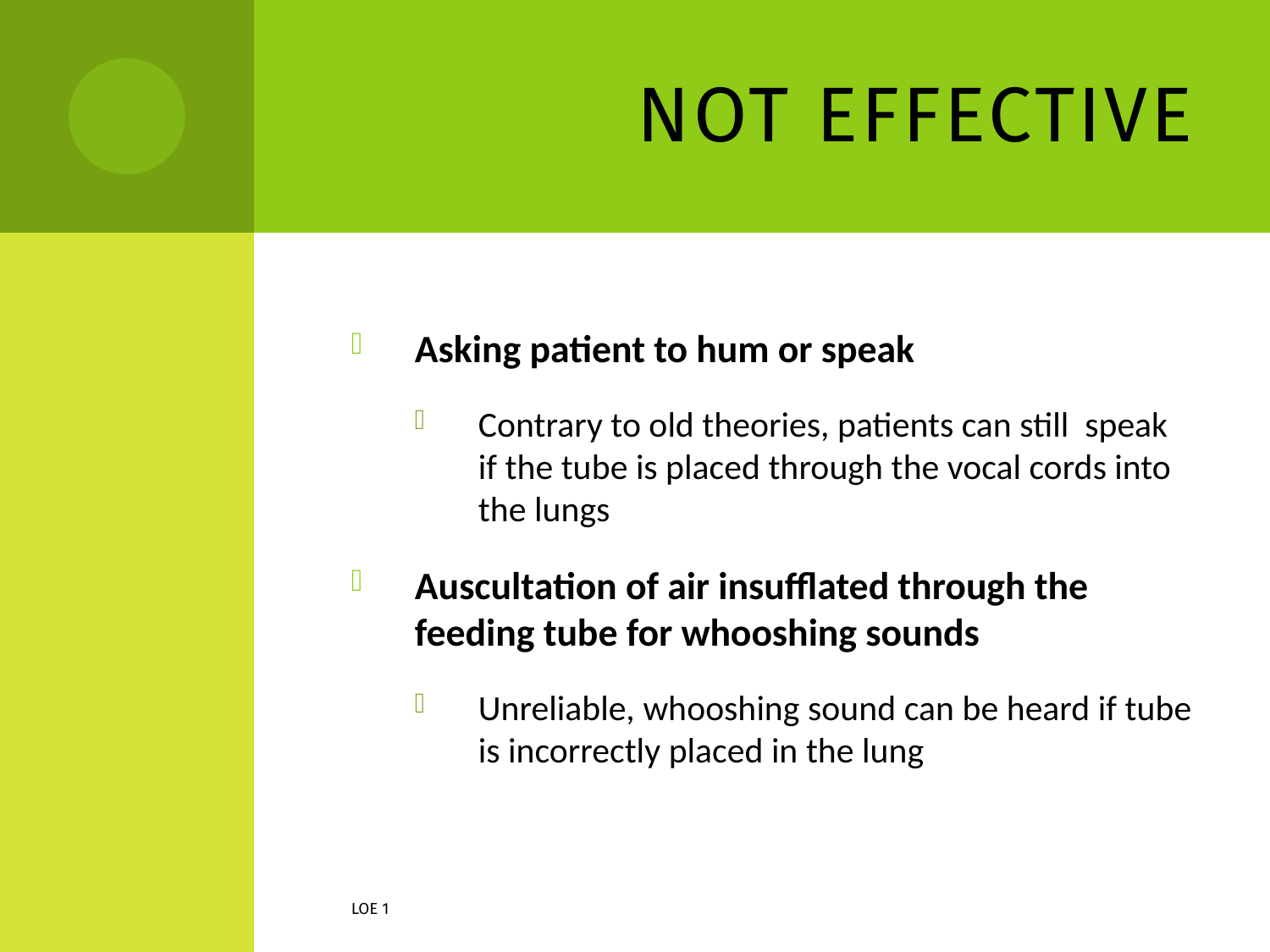

# Not Effective
Asking patient to hum or speak
Contrary to old theories, patients can still  speak if the tube is placed through the vocal cords into the lungs
Auscultation of air insufflated through the feeding tube for whooshing sounds
Unreliable, whooshing sound can be heard if tube is incorrectly placed in the lung
LOE 1